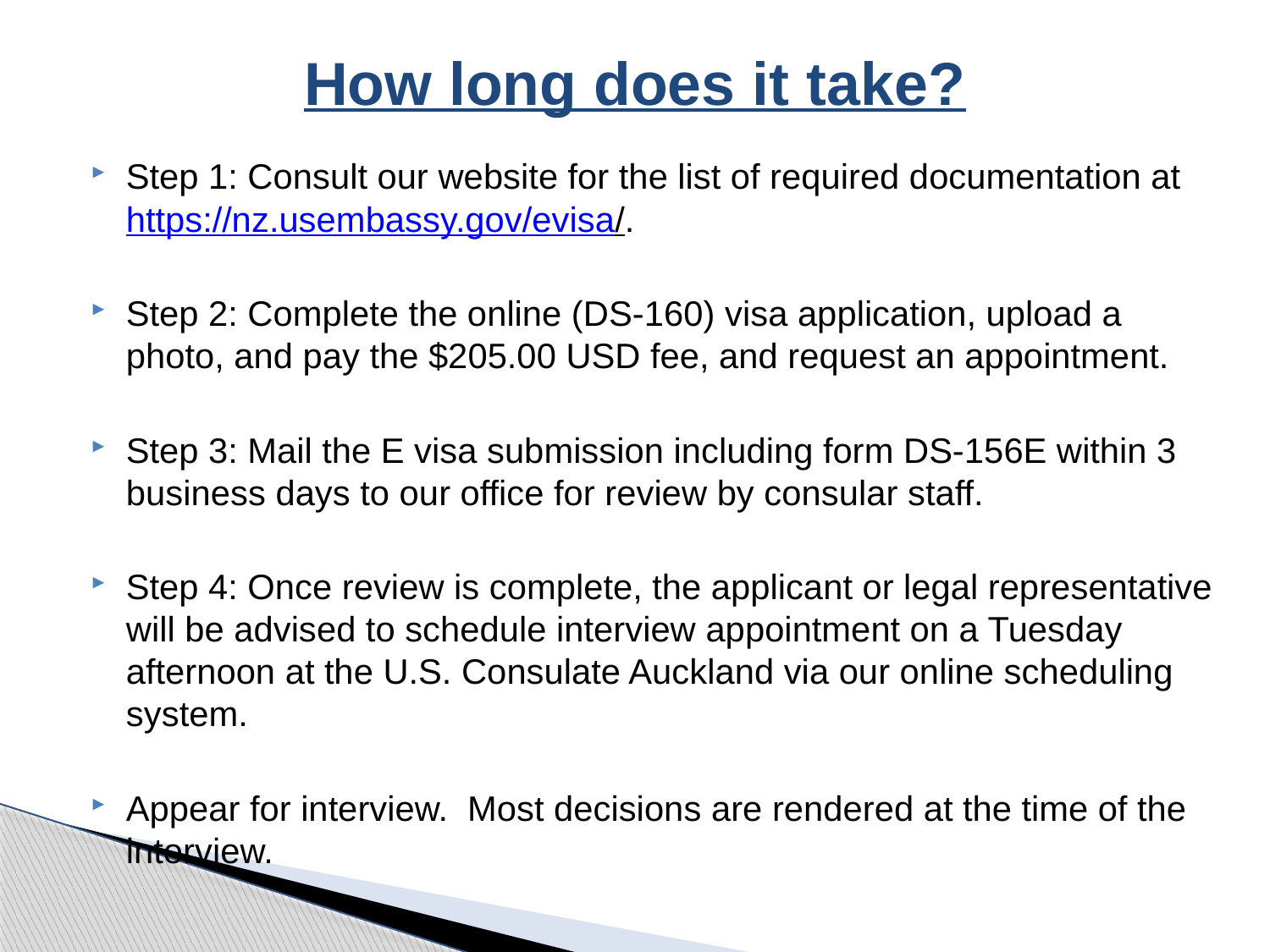

# How long does it take?
Step 1: Consult our website for the list of required documentation at https://nz.usembassy.gov/evisa/.

Step 2: Complete the online (DS-160) visa application, upload a photo, and pay the $205.00 USD fee, and request an appointment.

Step 3: Mail the E visa submission including form DS-156E within 3 business days to our office for review by consular staff.

Step 4: Once review is complete, the applicant or legal representative will be advised to schedule interview appointment on a Tuesday afternoon at the U.S. Consulate Auckland via our online scheduling system.

Appear for interview.  Most decisions are rendered at the time of the interview.